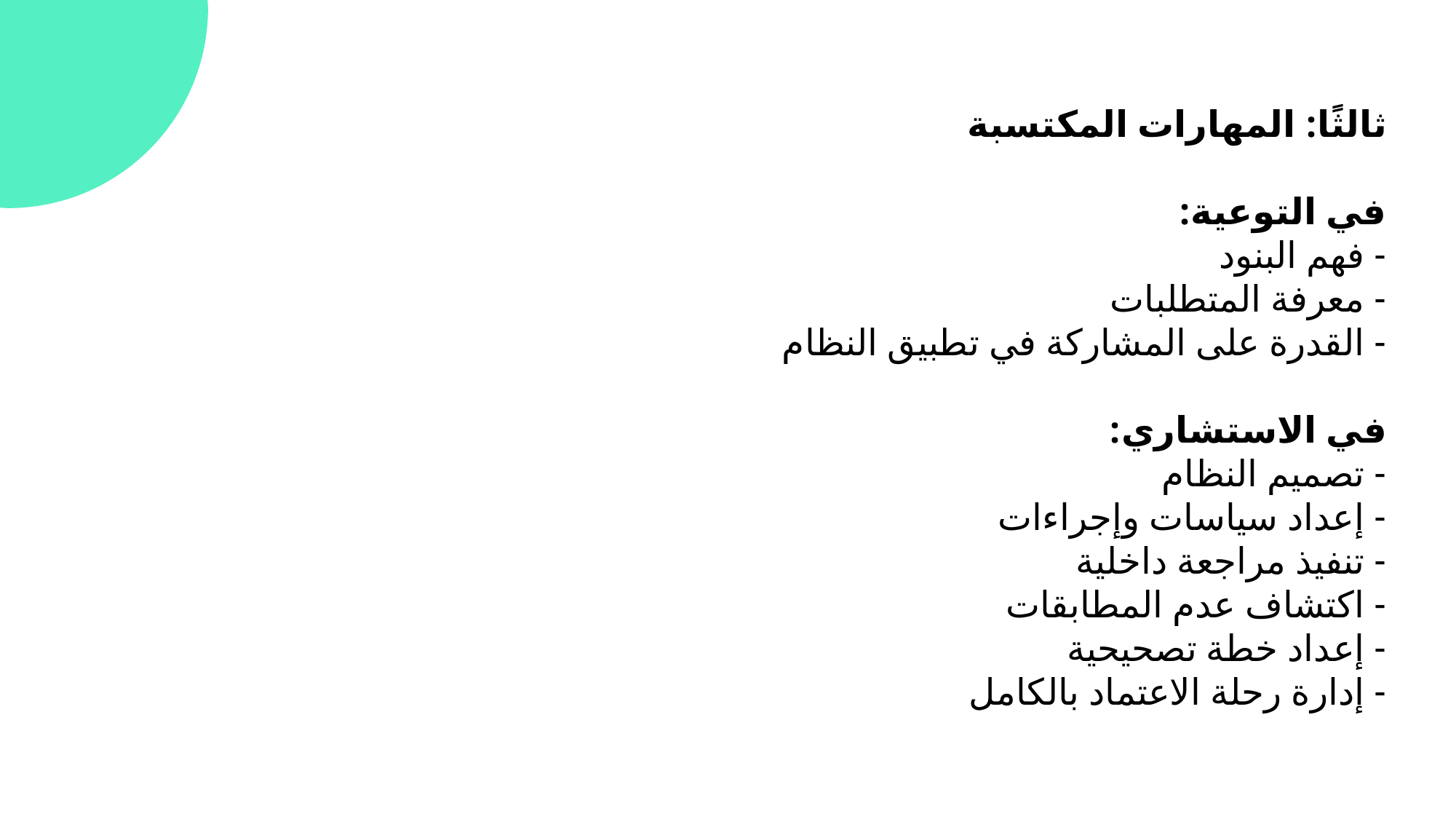

ثالثًا: المهارات المكتسبة

في التوعية:
- فهم البنود
- معرفة المتطلبات
- القدرة على المشاركة في تطبيق النظام

في الاستشاري:
- تصميم النظام
- إعداد سياسات وإجراءات
- تنفيذ مراجعة داخلية
- اكتشاف عدم المطابقات
- إعداد خطة تصحيحية
- إدارة رحلة الاعتماد بالكامل